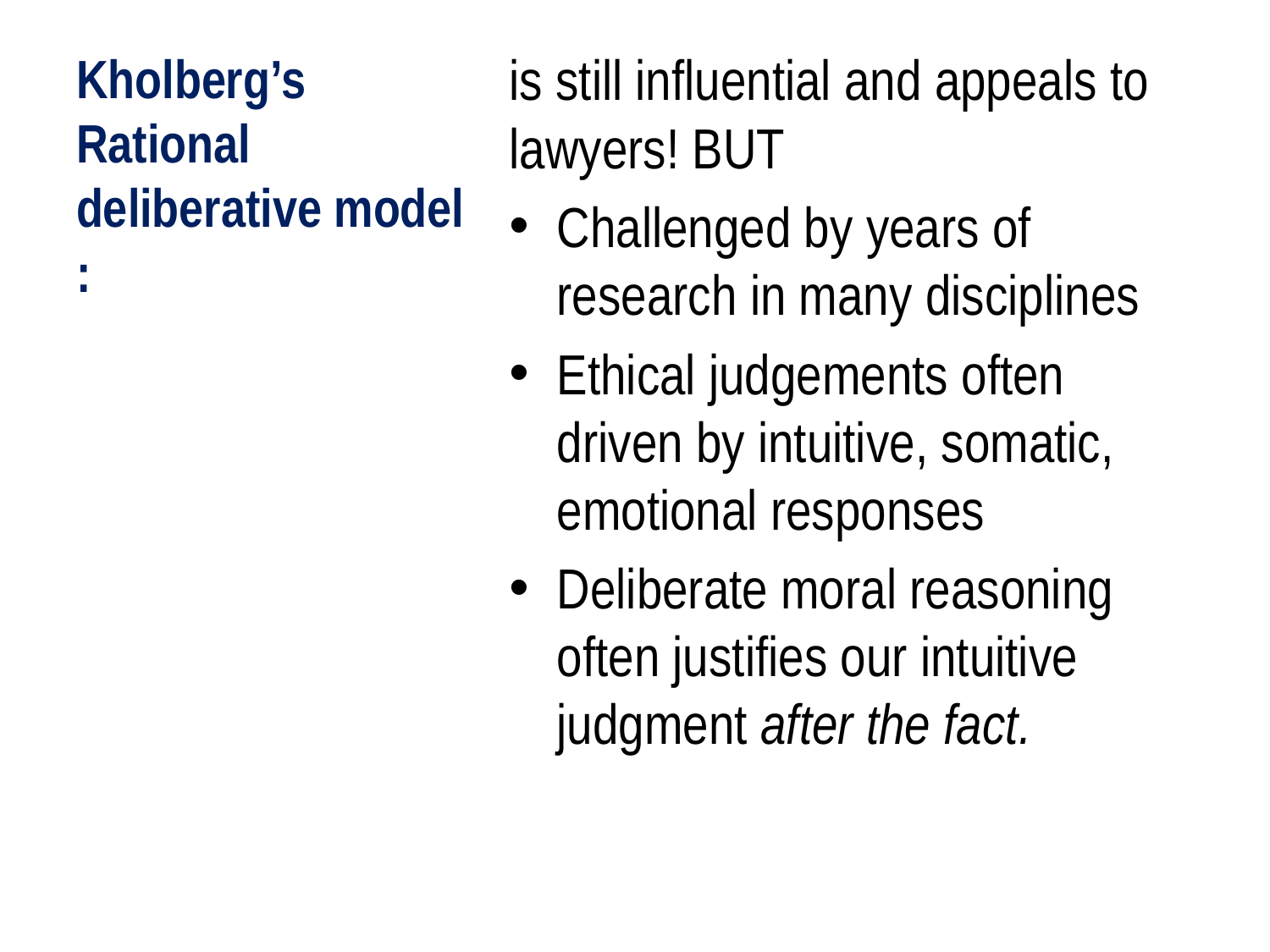

# Kholberg’s Rational deliberative model :
is still influential and appeals to lawyers! BUT
Challenged by years of research in many disciplines
Ethical judgements often driven by intuitive, somatic, emotional responses
Deliberate moral reasoning often justifies our intuitive judgment after the fact.